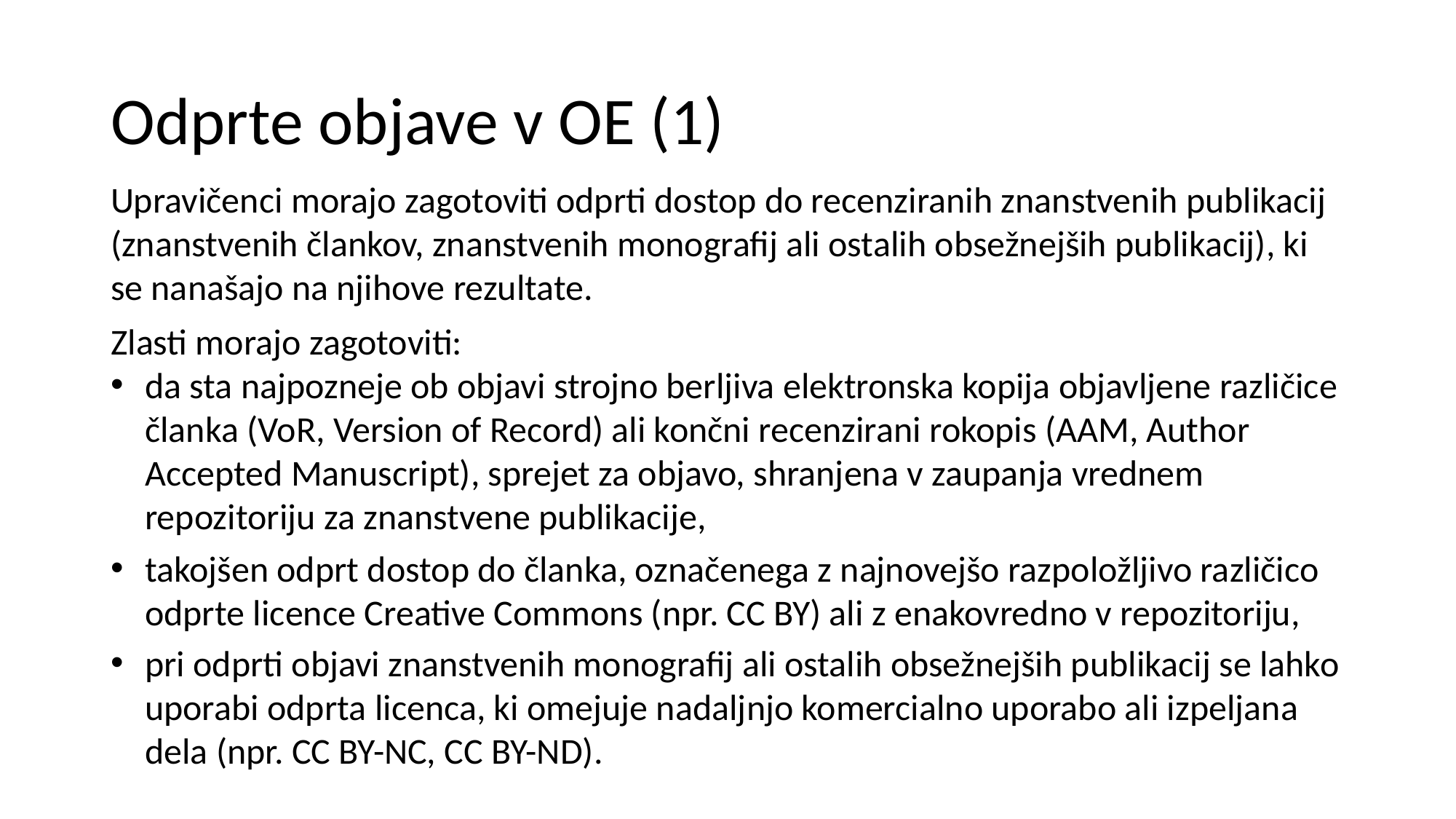

# Odprte objave v OE (1)
Upravičenci morajo zagotoviti odprti dostop do recenziranih znanstvenih publikacij (znanstvenih člankov, znanstvenih monografij ali ostalih obsežnejših publikacij), ki se nanašajo na njihove rezultate.
Zlasti morajo zagotoviti:
da sta najpozneje ob objavi strojno berljiva elektronska kopija objavljene različice članka (VoR, Version of Record) ali končni recenzirani rokopis (AAM, Author Accepted Manuscript), sprejet za objavo, shranjena v zaupanja vrednem repozitoriju za znanstvene publikacije,

takojšen odprt dostop do članka, označenega z najnovejšo razpoložljivo različico odprte licence Creative Commons (npr. CC BY) ali z enakovredno v repozitoriju,

pri odprti objavi znanstvenih monografij ali ostalih obsežnejših publikacij se lahko uporabi odprta licenca, ki omejuje nadaljnjo komercialno uporabo ali izpeljana dela (npr. CC BY-NC, CC BY-ND).